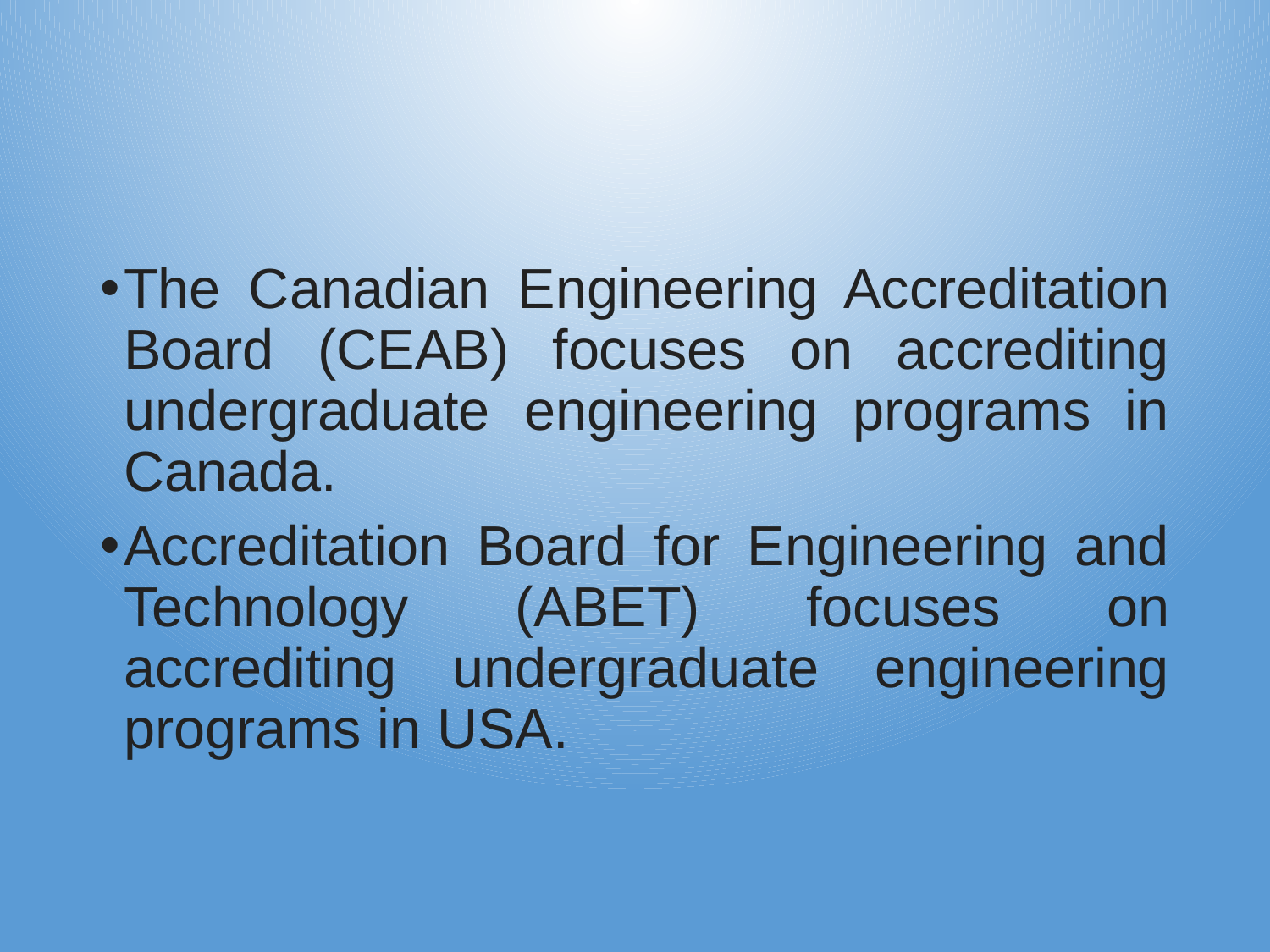

#
The Canadian Engineering Accreditation Board (CEAB) focuses on accrediting undergraduate engineering programs in Canada.
Accreditation Board for Engineering and Technology (ABET) focuses on accrediting undergraduate engineering programs in USA.